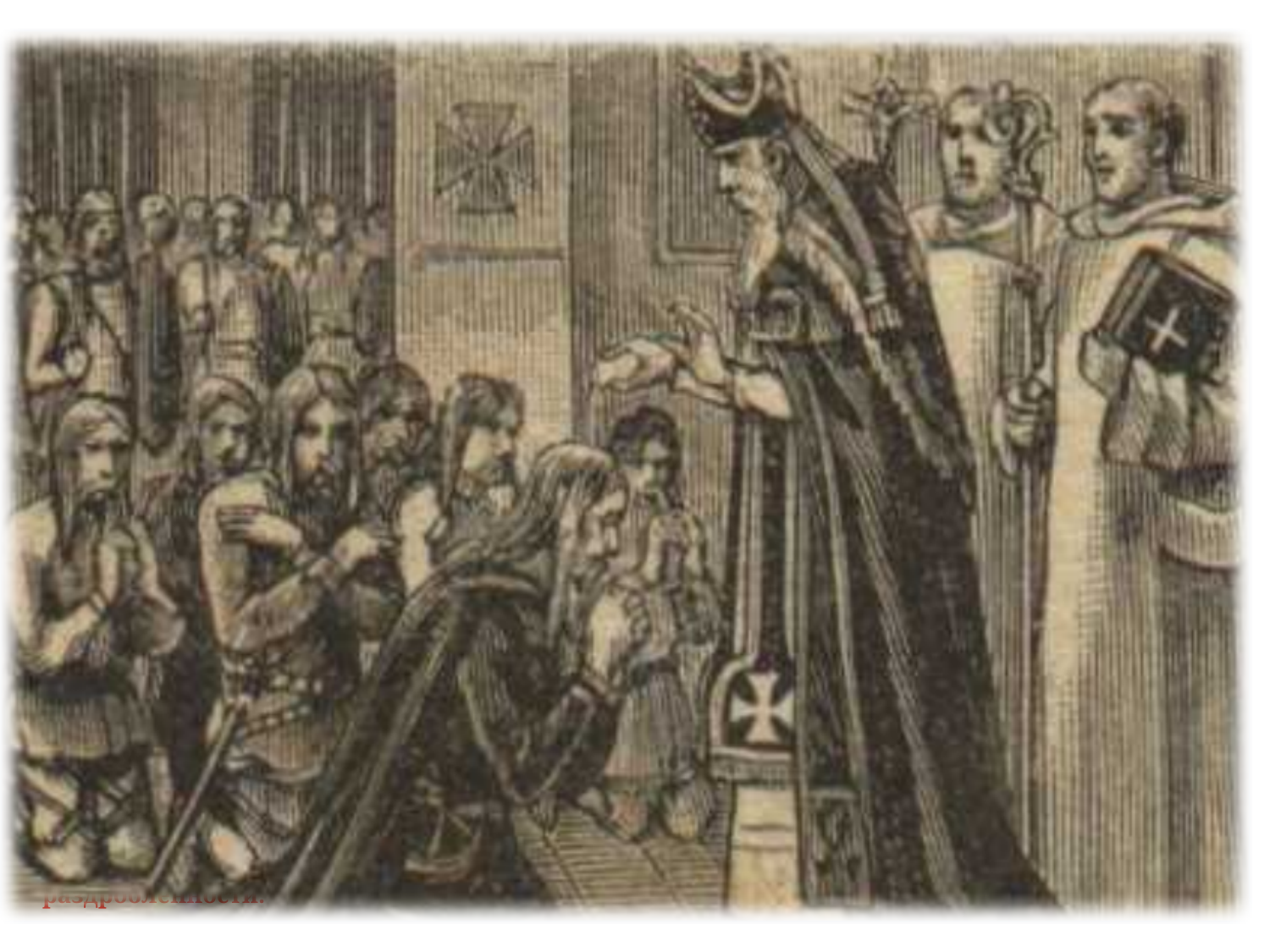

В условиях натурального хозяйства усиливалась  власть феодалов над  общинниками.
По отношению к населению своих владений  он был не только землевладельцем, но и государем — сеньором, в руках которого находились:
 судебная
административная,
хозяйственная власть.
 Крупная вотчина представляла собой не только хозяйственную единицу, но и как бы маленькое независимое государство — сеньорию.
Такая организация общества обусловила господство в Европе в X—XI вв. (в некоторых странах и позже) политической раздробленности.

Судебная власть – право определять наказания за различные проступки и преступления.
Административная власть – право  реально наказывать  население за проступки и преступления (избивать, отбирать имущество, применять другие  подобные методы)
Хозяйственная власть – право отбирать у населения результаты его труда, имущество (дом, орудия труда, животных)